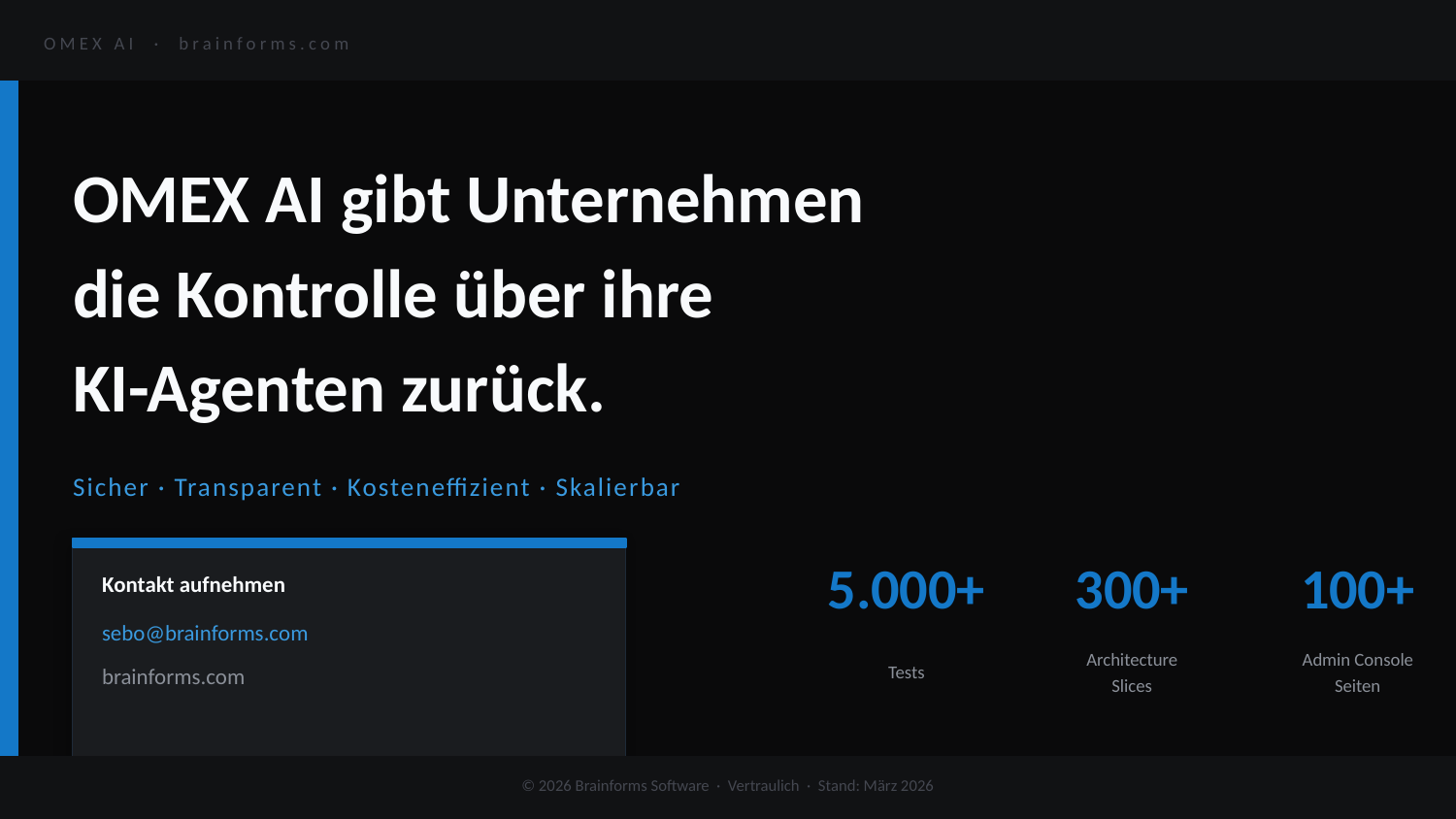

OMEX AI  ·  brainforms.com
OMEX AI gibt Unternehmen
die Kontrolle über ihre
KI-Agenten zurück.
Sicher · Transparent · Kosteneffizient · Skalierbar

5.000+
300+
100+
Kontakt aufnehmen
sebo@brainforms.com
Tests
Architecture
Slices
Admin Console
Seiten
brainforms.com

© 2026 Brainforms Software  ·  Vertraulich  ·  Stand: März 2026